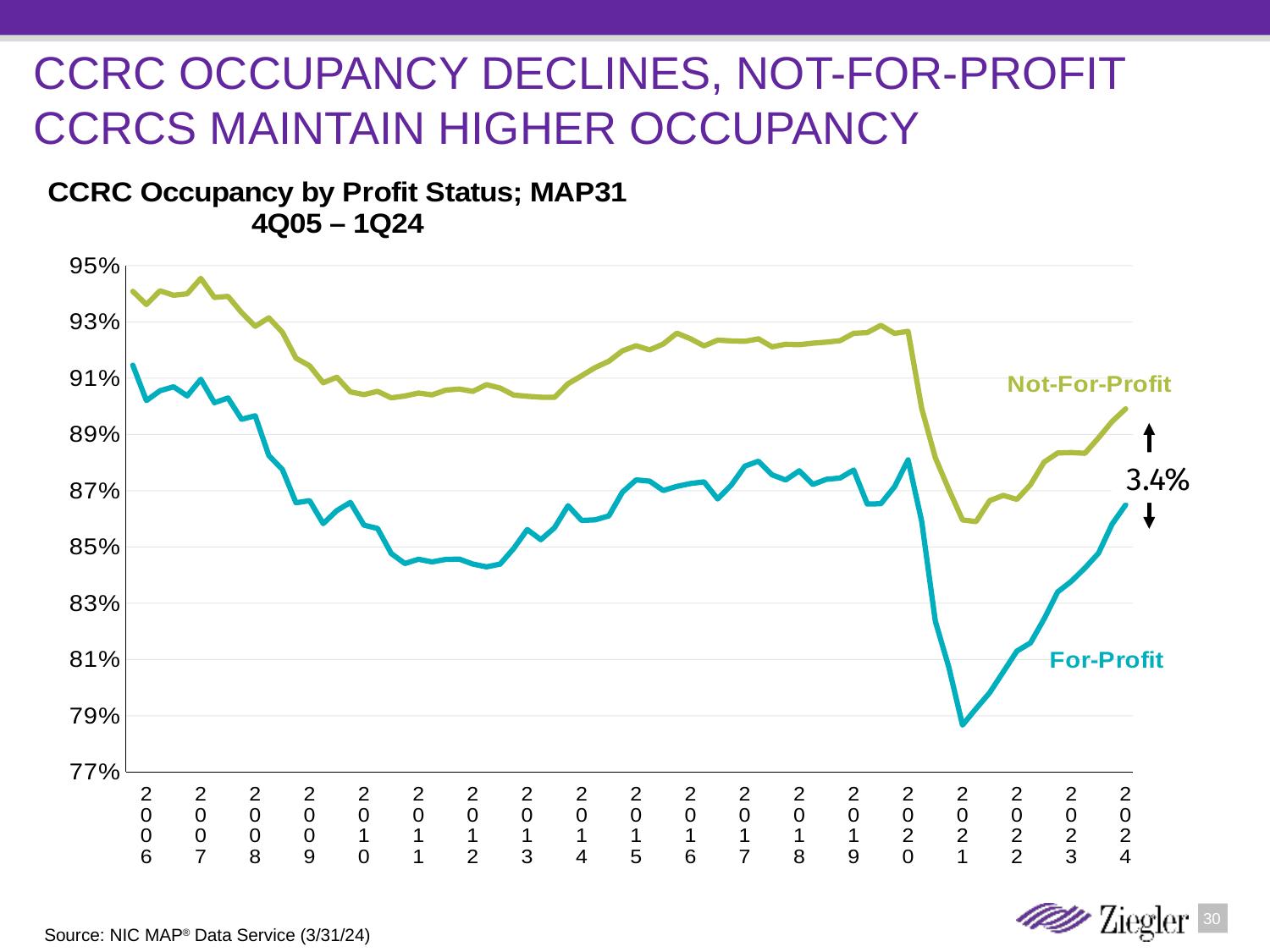

# CCRC Occupancy Declines, Not-For-Profit CCRCs Maintain Higher Occupancy

### Chart: CCRC Occupancy by Profit Status; MAP31
4Q05 – 1Q24

| Category | Not-for-Profit | For-Profit |
|---|---|---|
|  | 0.9408449450207007 | 0.9146106684832509 |
| 2006 | 0.936150513590944 | 0.9020138525114952 |
|  | 0.941045788923178 | 0.9055189902270849 |
|  | 0.9394524142016842 | 0.9069233140007285 |
|  | 0.9399647739662836 | 0.9036711207015796 |
| 2007 | 0.9454328792969332 | 0.9095793546950252 |
|  | 0.9386853980831085 | 0.9012593488781346 |
|  | 0.9390648859587464 | 0.9029282098731835 |
|  | 0.9332988501173756 | 0.8953720704179717 |
| 2008 | 0.9284082555391316 | 0.8966142997874216 |
|  | 0.9314209860736924 | 0.8824978192826722 |
|  | 0.9262936197865693 | 0.8774997436160393 |
|  | 0.917097447670701 | 0.8656866947379037 |
| 2009 | 0.9143866998298207 | 0.8664532876332569 |
|  | 0.9083468098739816 | 0.8582943576475272 |
|  | 0.9103048492512074 | 0.8628968056523038 |
|  | 0.9050979510806457 | 0.8658390964724613 |
| 2010 | 0.9041454862180041 | 0.8577407930257325 |
|  | 0.9052952066216857 | 0.856549815498155 |
|  | 0.902977100996979 | 0.847657235083472 |
|  | 0.9036534748300975 | 0.8440972659695098 |
| 2011 | 0.9046783758950877 | 0.8456142997209443 |
|  | 0.904041590566338 | 0.8446821331726424 |
|  | 0.9057283463083404 | 0.8455690485748695 |
|  | 0.906117754944039 | 0.8456787073182784 |
| 2012 | 0.9052939690652719 | 0.8439258853414354 |
|  | 0.907652459162393 | 0.8429209151321463 |
|  | 0.9064837720532686 | 0.8438661710037175 |
|  | 0.9039777887718107 | 0.8494238404183209 |
| 2013 | 0.9035392746491707 | 0.8562004639474193 |
|  | 0.9032168465985922 | 0.8525631734067739 |
|  | 0.9031450623963068 | 0.8567800914169629 |
|  | 0.907997642255384 | 0.8646476833976834 |
| 2014 | 0.9108409030620658 | 0.8594207771000433 |
|  | 0.9137623357915332 | 0.8596308566019877 |
|  | 0.9159871651028006 | 0.8610283246896487 |
|  | 0.9197001447428115 | 0.8694763068822866 |
| 2015 | 0.9215170134691454 | 0.873823640127988 |
|  | 0.9200247324207923 | 0.8733802816901408 |
|  | 0.9221160390199638 | 0.8700450764440727 |
|  | 0.9259722182768514 | 0.8715130242009976 |
| 2016 | 0.9239885399856395 | 0.8725351146085922 |
|  | 0.9214402502813542 | 0.8731185270425776 |
|  | 0.9235056179775281 | 0.8670658682634731 |
|  | 0.9232100621297898 | 0.8719644756926778 |
| 2017 | 0.923076407416842 | 0.8787069988137604 |
|  | 0.9239679318718605 | 0.8804661462410808 |
|  | 0.9211122785454209 | 0.8756287753981329 |
|  | 0.9220353027831851 | 0.873779879397857 |
| 2018 | 0.9218595580387144 | 0.8770458132445463 |
|  | 0.9224232043982192 | 0.8722162855310964 |
|  | 0.9227906250406673 | 0.8740294454580169 |
|  | 0.923299988322759 | 0.874480271531608 |
| 2019 | 0.9259306861340136 | 0.8773424922185252 |
|  | 0.9261729856295591 | 0.8652607652481374 |
|  | 0.9287754615151496 | 0.8653676748185746 |
|  | 0.9258838335195387 | 0.8713651428928773 |
| 2020 | 0.9266302088330295 | 0.8809572719802794 |
|  | 0.8992432735426009 | 0.8591023994032572 |
|  | 0.8817462129862221 | 0.8236574893677635 |
|  | 0.8703473436385556 | 0.8071773440986733 |
| 2021 | 0.859606482206506 | 0.7866690787754528 |
|  | 0.8589873496410033 | 0.7925322631413283 |
|  | 0.8664438981606157 | 0.7982131311350144 |
|  | 0.8683209529876733 | 0.8055856033041597 |
| 2022 | 0.8668908556752462 | 0.8129767975018776 |
|  | 0.8721091341898861 | 0.8158694831389226 |
|  | 0.8801448437452454 | 0.8244090881937115 |
|  | 0.8833714413267615 | 0.8339878826153027 |
| 2023 | 0.8835435417356491 | 0.8377641975789187 |
|  | 0.8832656499112596 | 0.8424909133091022 |
|  | 0.8887543532599248 | 0.8477754909692435 |
|  | 0.8946007132147827 | 0.8581108394771796 |
| 2024 | 0.8991111430556554 | 0.8649864303201685 |
3.4%
Source: NIC MAP® Data Service (3/31/24)